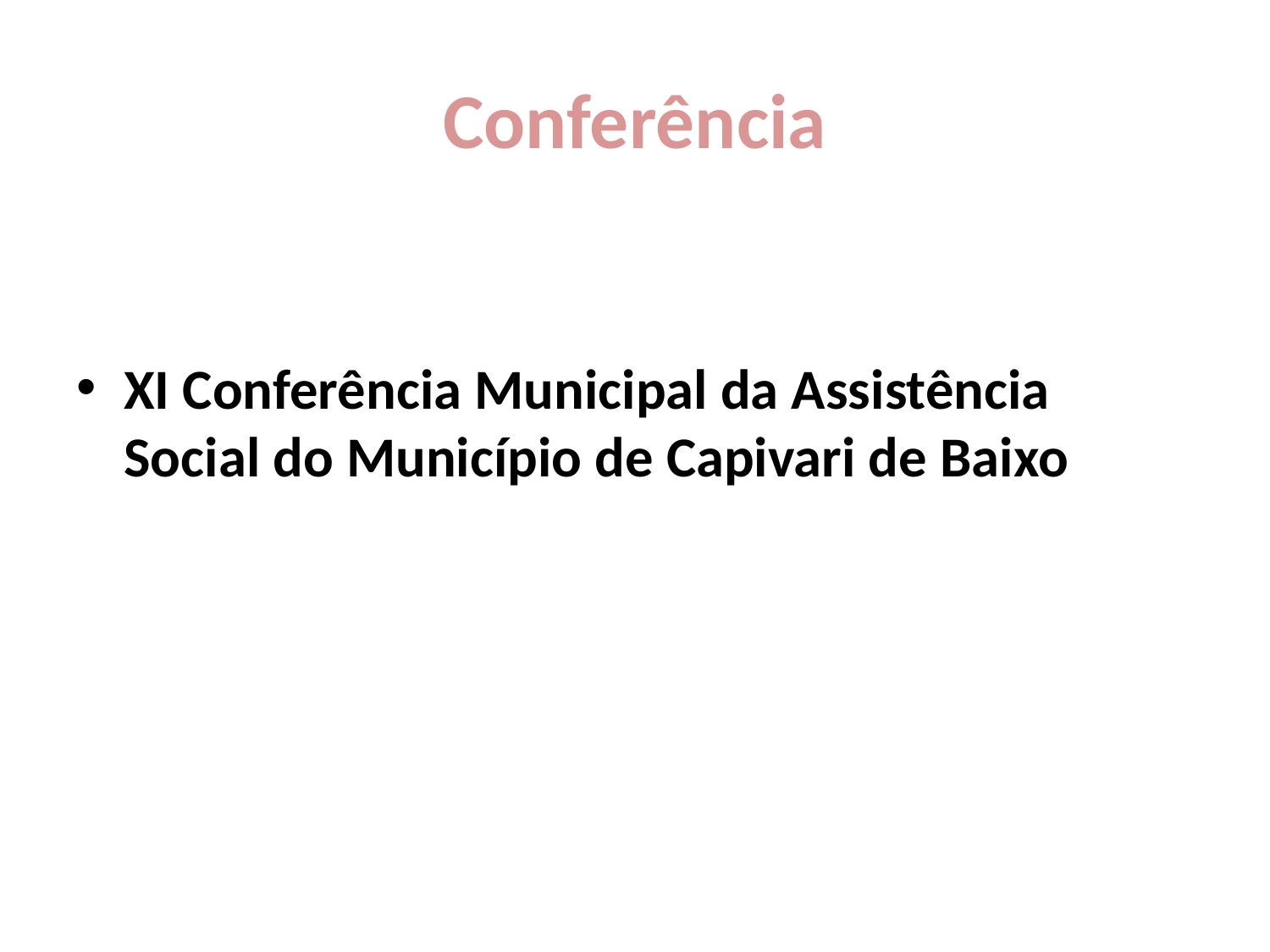

# Conferência
XI Conferência Municipal da Assistência Social do Município de Capivari de Baixo